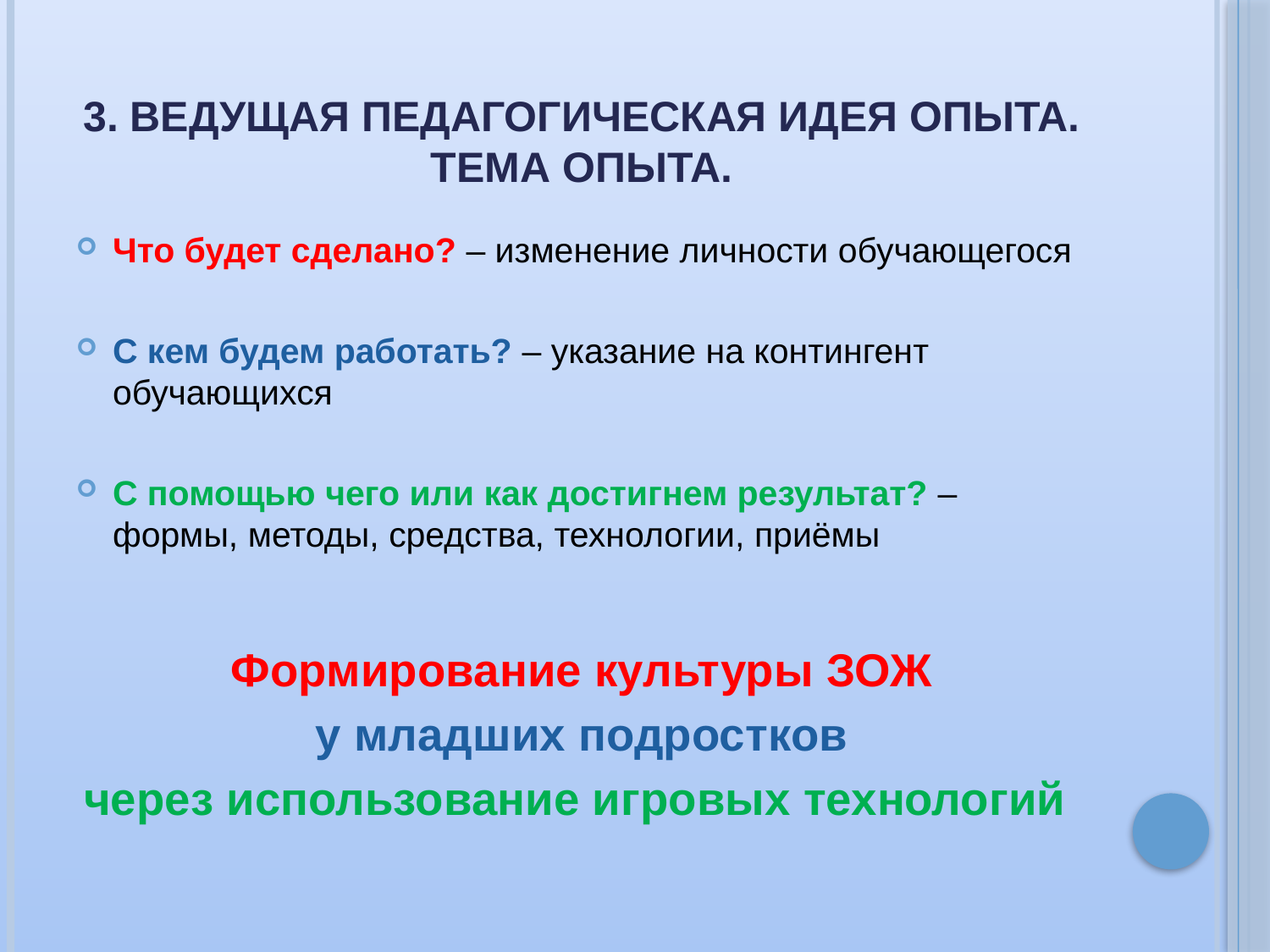

# 3. Ведущая педагогическая идея опыта. Тема опыта.
Что будет сделано? – изменение личности обучающегося

С кем будем работать? – указание на контингент обучающихся

С помощью чего или как достигнем результат? – формы, методы, средства, технологии, приёмы

Формирование культуры ЗОЖ
у младших подростков
через использование игровых технологий